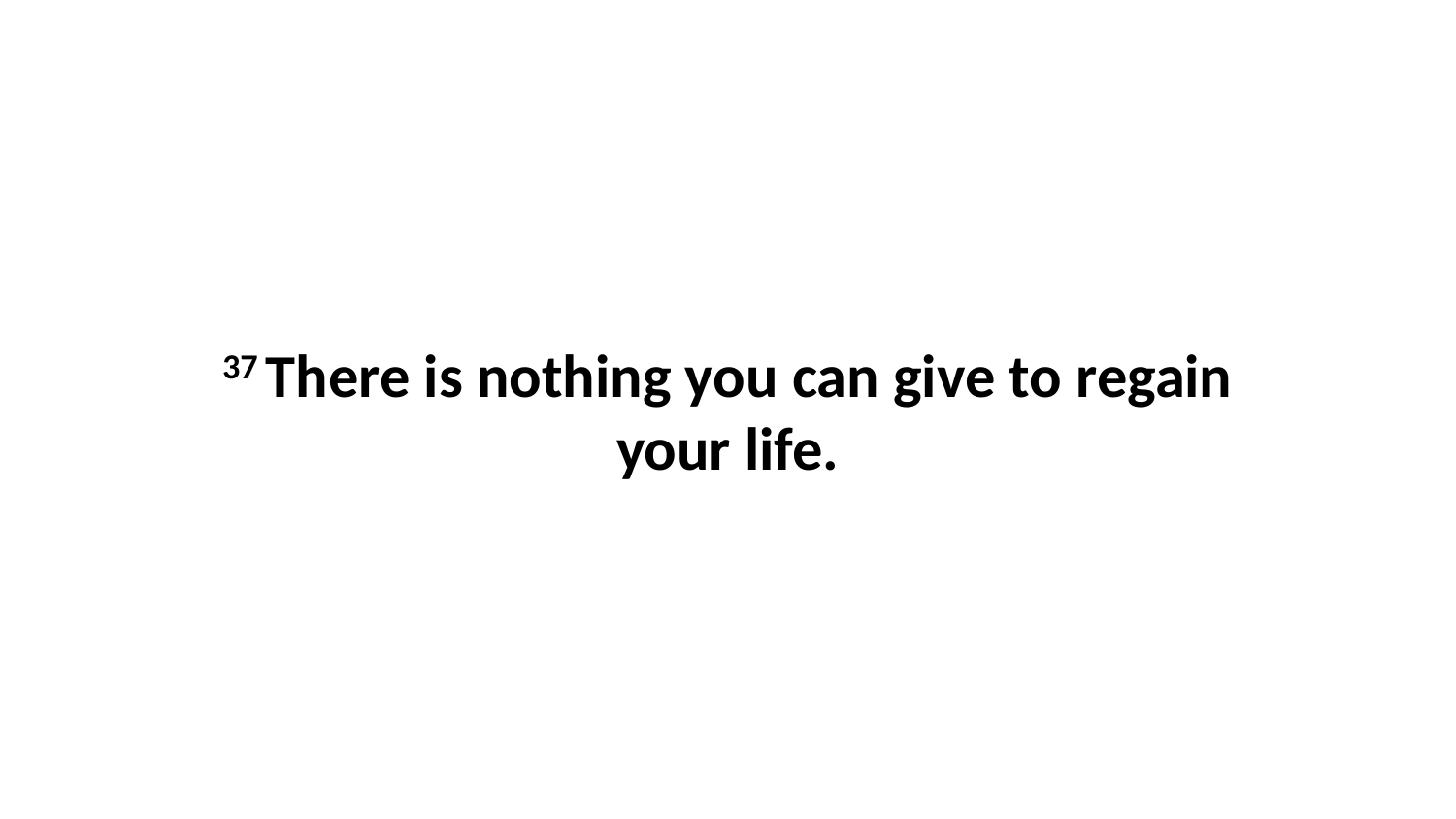

37 There is nothing you can give to regain your life.